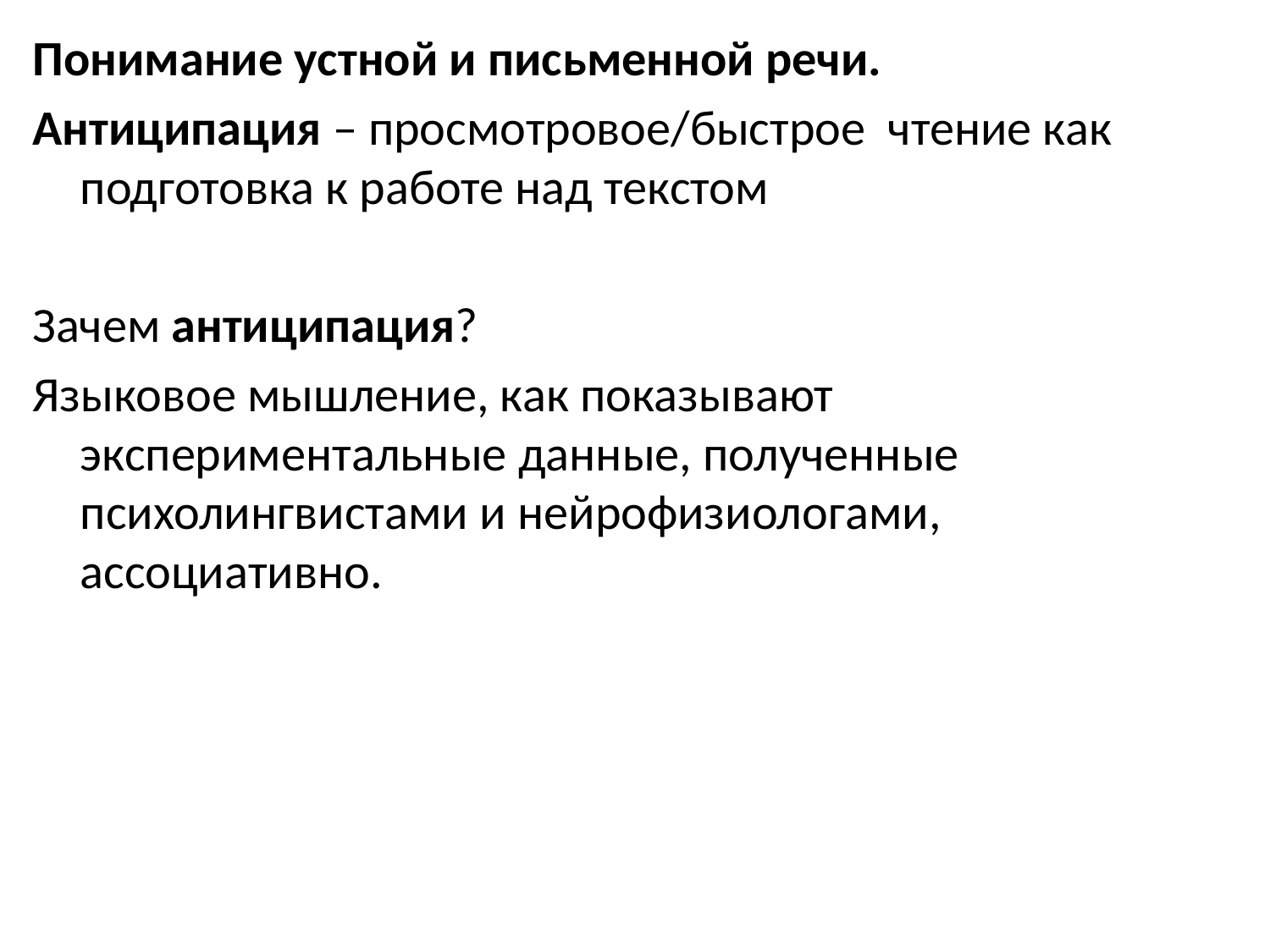

Понимание устной и письменной речи.
Антиципация – просмотровое/быстрое  чтение как подготовка к работе над текстом

Зачем антиципация?
Языковое мышление, как показывают экспериментальные данные, полученные психолингвистами и нейрофизиологами, ассоциативно.